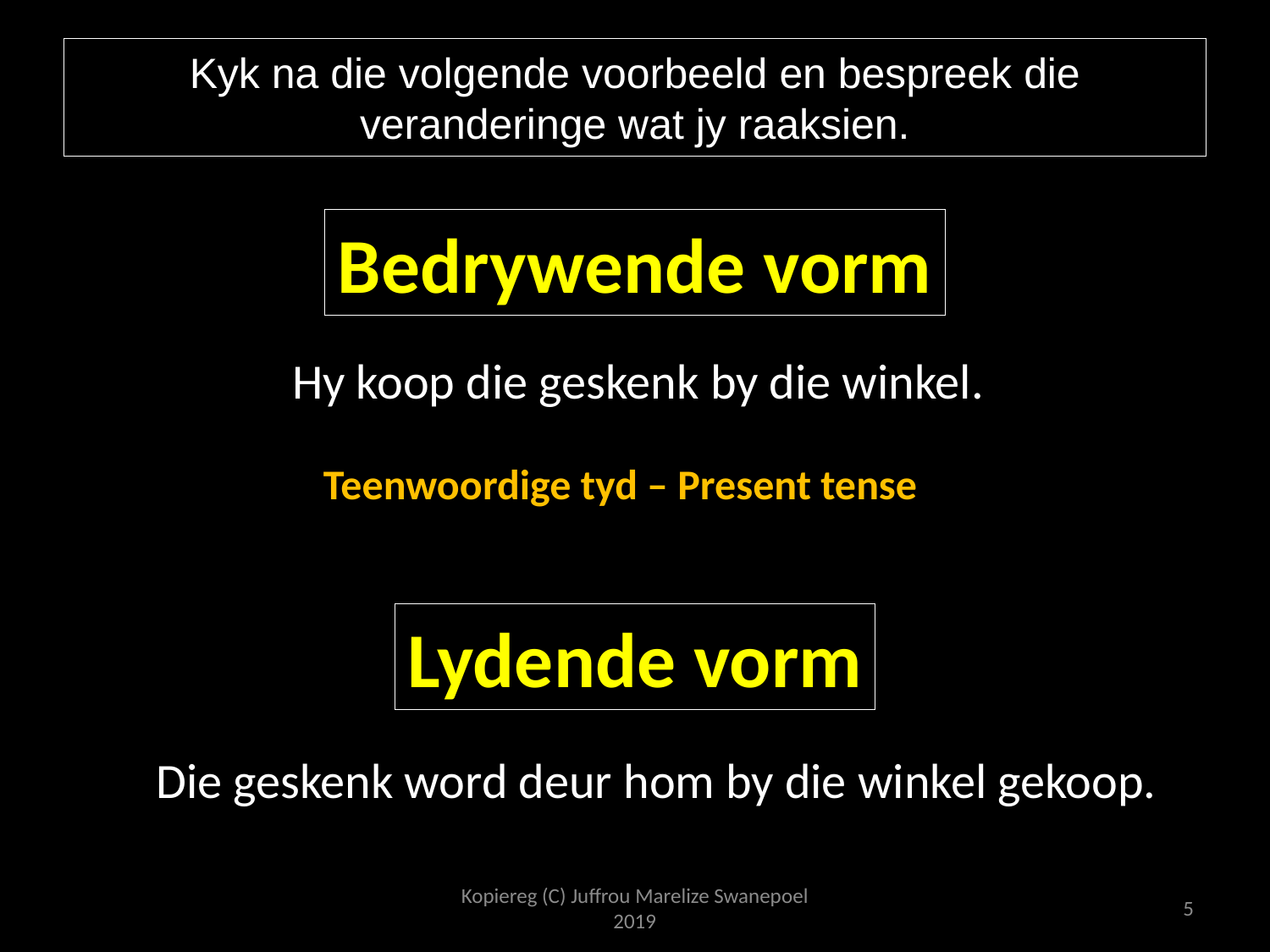

# Kyk na die volgende voorbeeld en bespreek die veranderinge wat jy raaksien.
Bedrywende vorm
Hy koop die geskenk by die winkel.
Teenwoordige tyd – Present tense
Lydende vorm
Die geskenk word deur hom by die winkel gekoop.
Kopiereg (C) Juffrou Marelize Swanepoel 2019
5